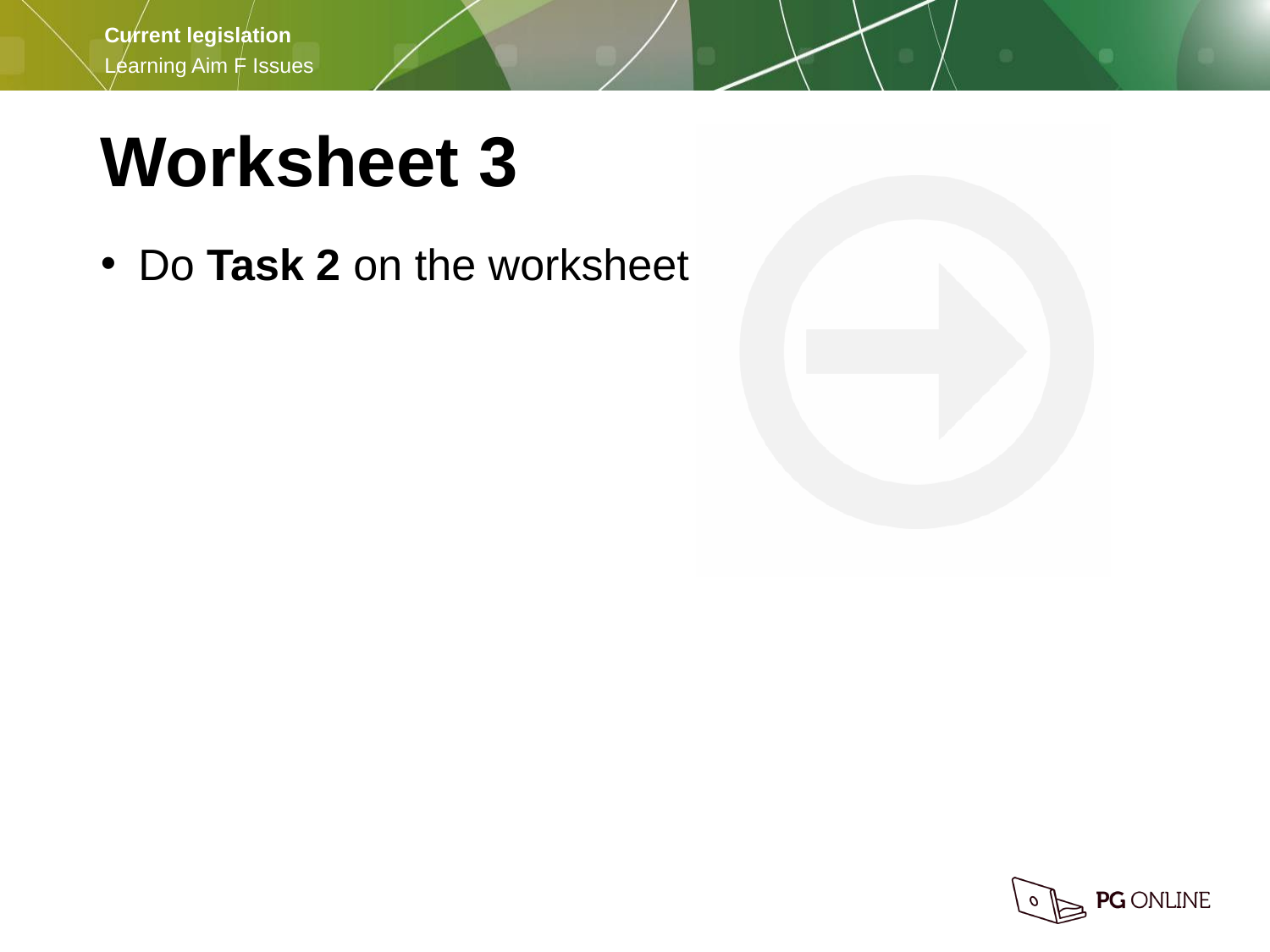

Worksheet 3
Do Task 2 on the worksheet